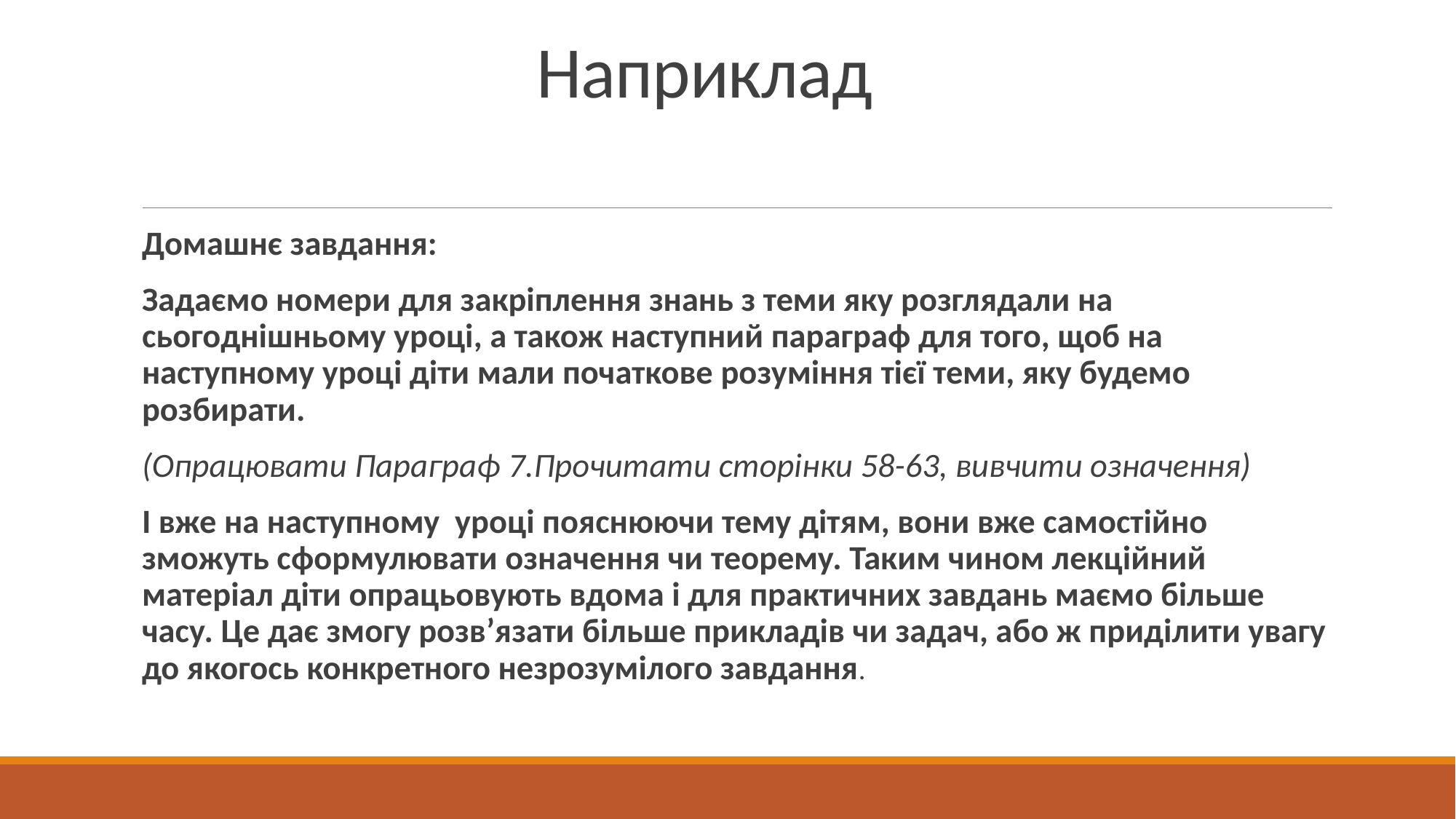

# Наприклад
Домашнє завдання:
Задаємо номери для закріплення знань з теми яку розглядали на сьогоднішньому уроці, а також наступний параграф для того, щоб на наступному уроці діти мали початкове розуміння тієї теми, яку будемо розбирати.
(Опрацювати Параграф 7.Прочитати сторінки 58-63, вивчити означення)
І вже на наступному  уроці пояснюючи тему дітям, вони вже самостійно зможуть сформулювати означення чи теорему. Таким чином лекційний матеріал діти опрацьовують вдома і для практичних завдань маємо більше часу. Це дає змогу розв’язати більше прикладів чи задач, або ж приділити увагу до якогось конкретного незрозумілого завдання.